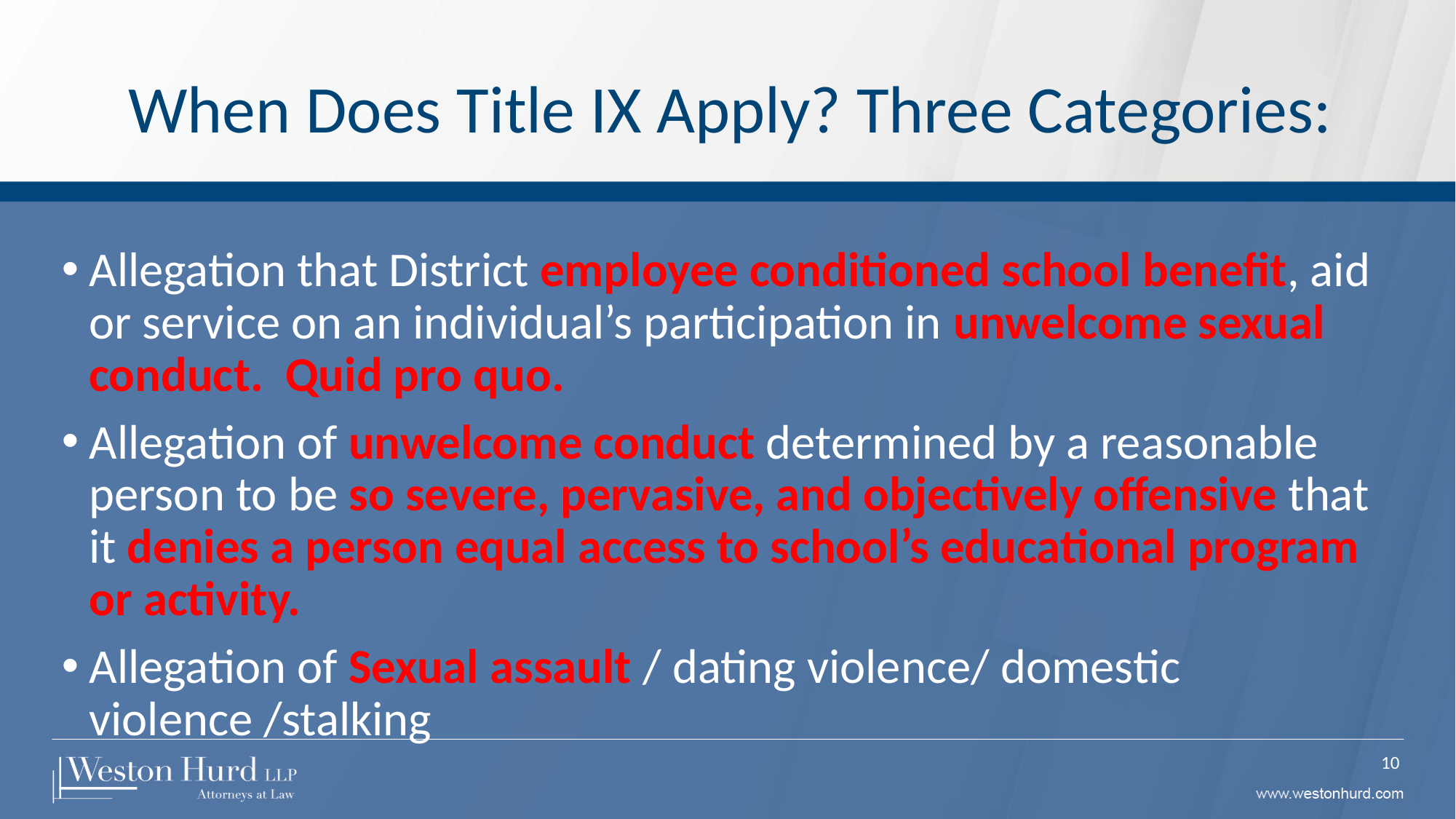

# When Does Title IX Apply? Three Categories:
Allegation that District employee conditioned school benefit, aid or service on an individual’s participation in unwelcome sexual conduct.  Quid pro quo.
Allegation of unwelcome conduct determined by a reasonable person to be so severe, pervasive, and objectively offensive that it denies a person equal access to school’s educational program or activity.
Allegation of Sexual assault / dating violence/ domestic violence /stalking

10